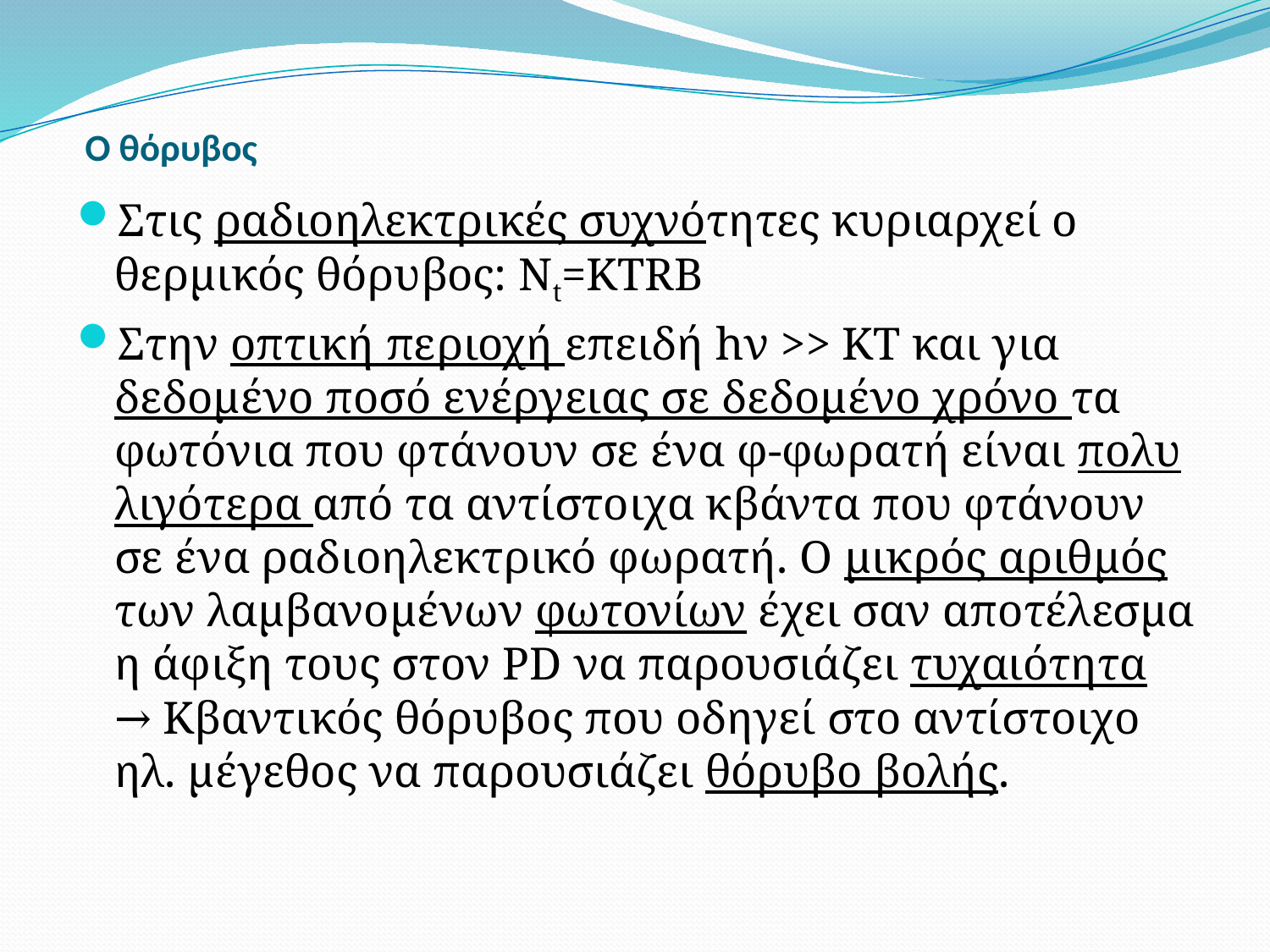

# Ο θόρυβος
Στις ραδιοηλεκτρικές συχνότητες κυριαρχεί ο θερμικός θόρυβος: Νt=KTRB
Στην οπτική περιοχή επειδή hν >> ΚΤ και για δεδομένο ποσό ενέργειας σε δεδομένο χρόνο τα φωτόνια που φτάνουν σε ένα φ-φωρατή είναι πολυ λιγότερα από τα αντίστοιχα κβάντα που φτάνουν σε ένα ραδιοηλεκτρικό φωρατή. Ο μικρός αριθμός των λαμβανομένων φωτονίων έχει σαν αποτέλεσμα η άφιξη τους στον PD να παρουσιάζει τυχαιότητα → Κβαντικός θόρυβος που οδηγεί στο αντίστοιχο ηλ. μέγεθος να παρουσιάζει θόρυβο βολής.